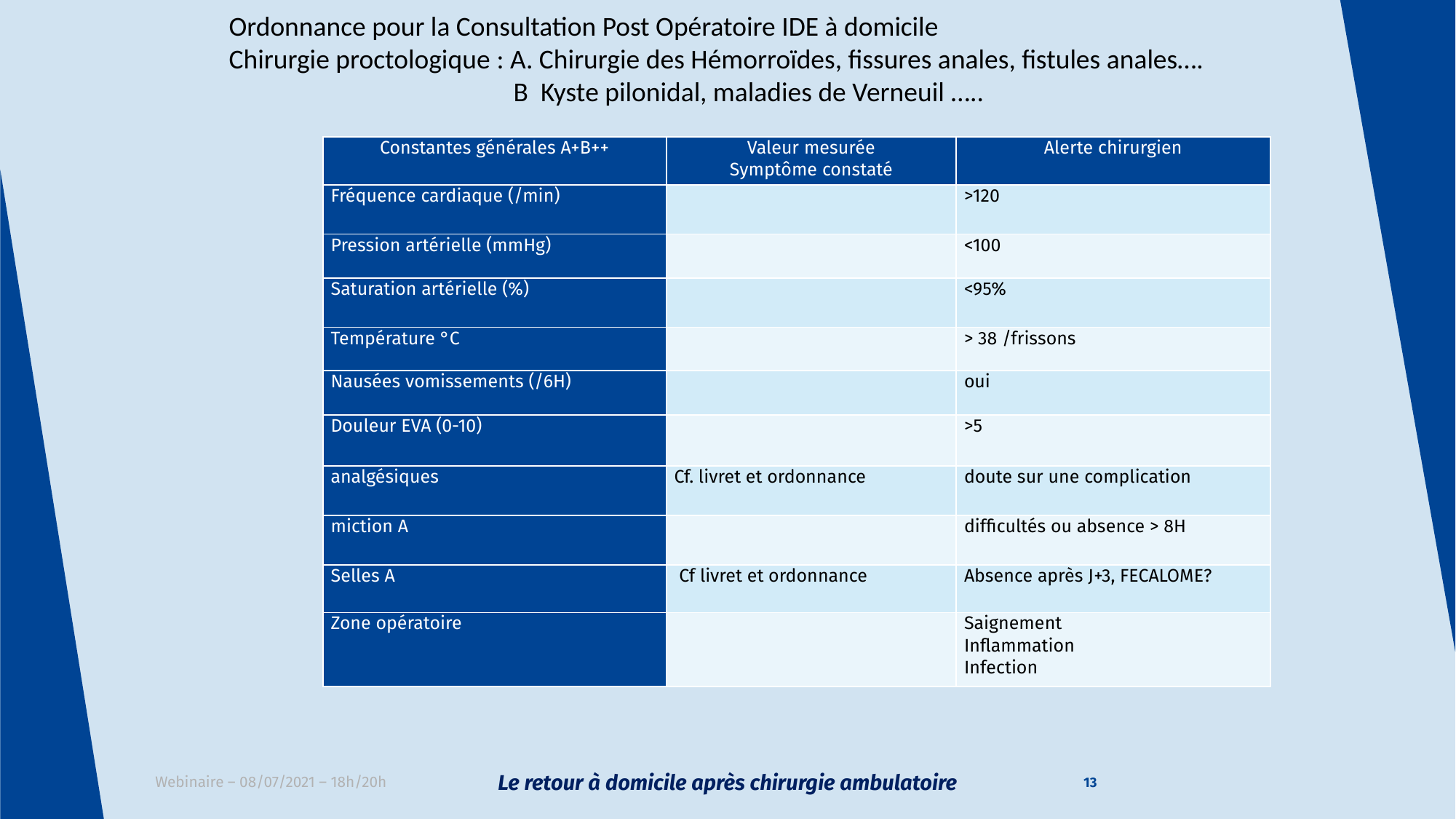

Ordonnance pour la Consultation Post Opératoire IDE à domicile
Chirurgie proctologique : A. Chirurgie des Hémorroïdes, fissures anales, fistules anales….
                                              B  Kyste pilonidal, maladies de Verneuil …..
| Constantes générales A+B++ | Valeur mesurée Symptôme constaté | Alerte chirurgien |
| --- | --- | --- |
| Fréquence cardiaque (/min) |  | >120 |
| Pression artérielle (mmHg) |  | <100 |
| Saturation artérielle (%) |  | <95% |
| Température °C |  | > 38 /frissons |
| Nausées vomissements (/6H) |  | oui |
| Douleur EVA (0-10) |  | >5 |
| analgésiques | Cf. livret et ordonnance | doute sur une complication |
| miction A |  | difficultés ou absence > 8H |
| Selles A | Cf livret et ordonnance | Absence après J+3, FECALOME? |
| Zone opératoire |  | Saignement Inflammation Infection |
Le retour à domicile après chirurgie ambulatoire
13
Webinaire – 08/07/2021 – 18h/20h